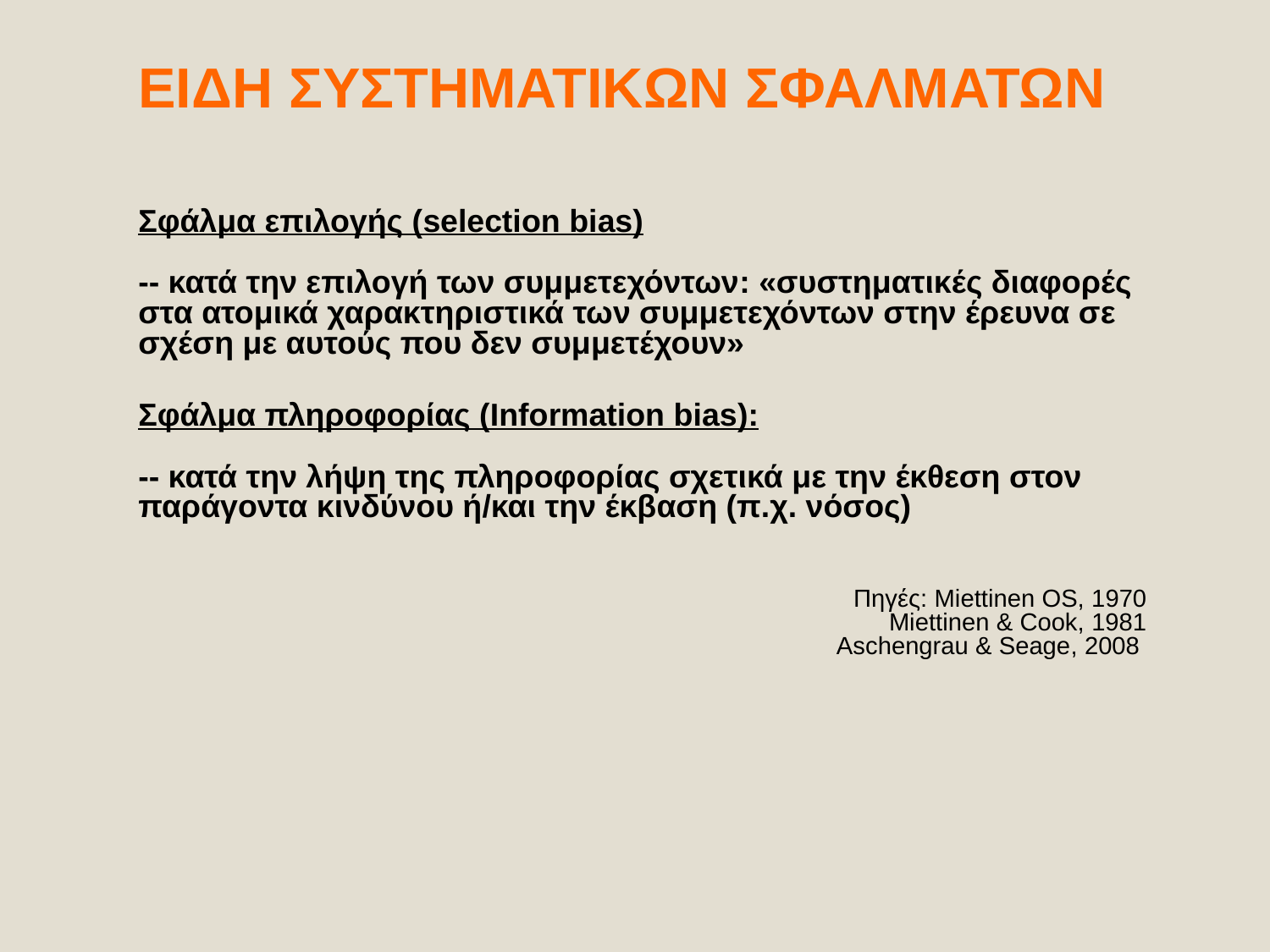

ΕΙΔΗ ΣΥΣΤΗΜΑΤΙΚΩΝ ΣΦΑΛΜΑΤΩΝ

Σφάλμα επιλογής (selection bias)

-- κατά την επιλογή των συμμετεχόντων: «συστηματικές διαφορές στα ατομικά χαρακτηριστικά των συμμετεχόντων στην έρευνα σε σχέση με αυτούς που δεν συμμετέχουν»

Σφάλμα πληροφορίας (Information bias):

-- κατά την λήψη της πληροφορίας σχετικά με την έκθεση στον παράγοντα κινδύνου ή/και την έκβαση (π.χ. νόσος)

Πηγές: Miettinen OS, 1970
	Miettinen & Cook, 1981
Aschengrau & Seage, 2008